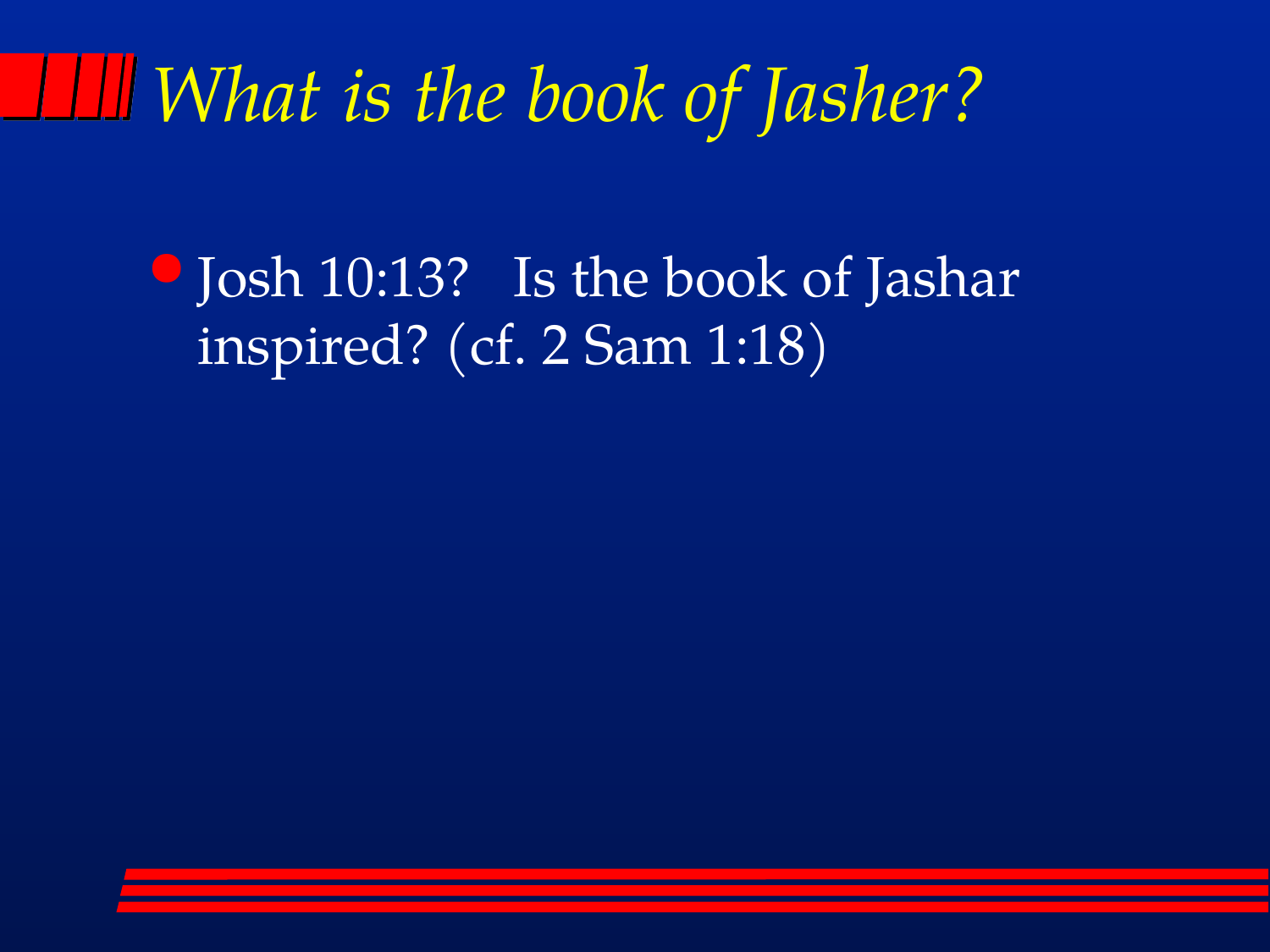

# What is the book of Jasher?
Josh 10:13?   Is the book of Jashar inspired? (cf. 2 Sam 1:18)